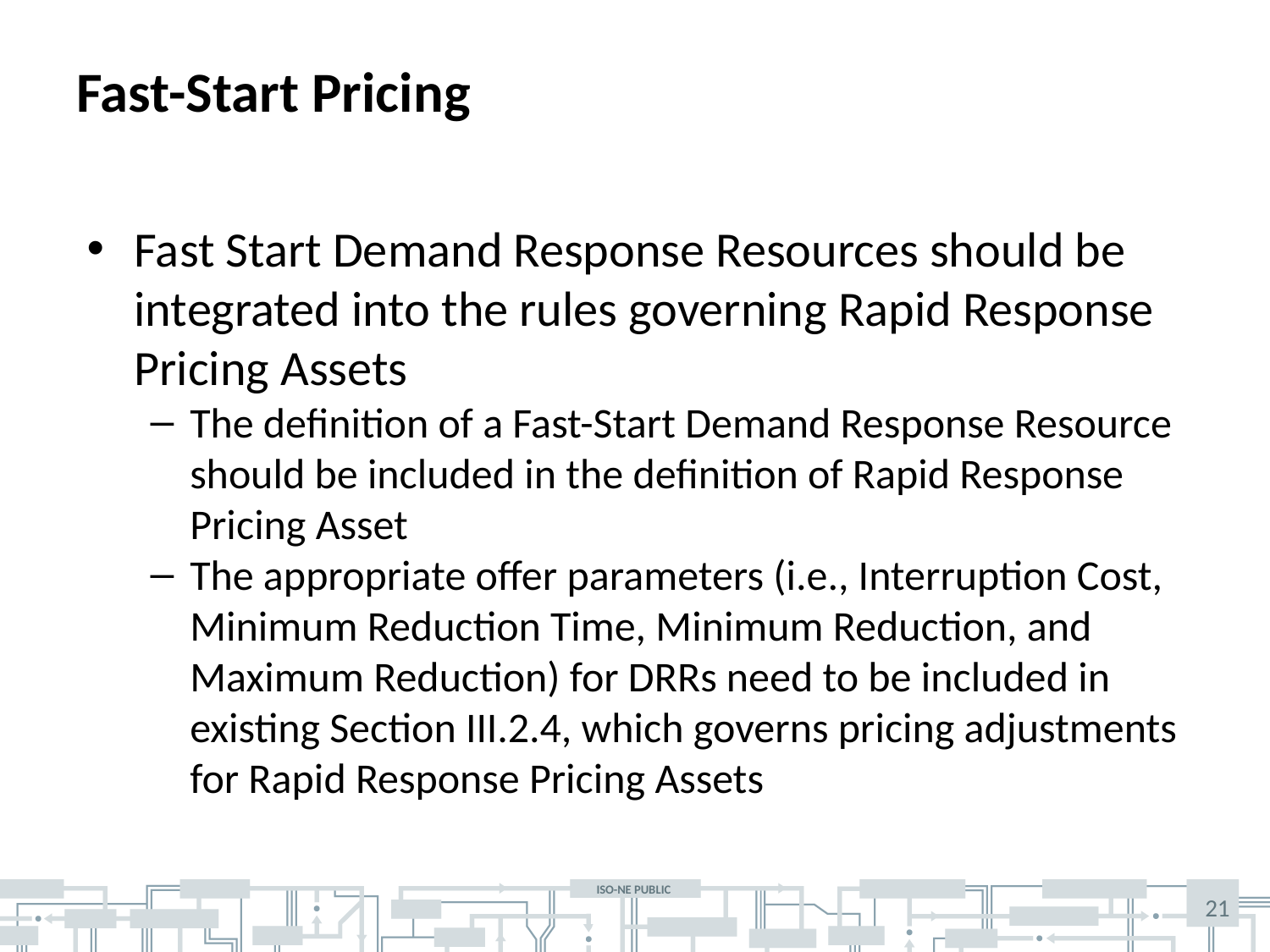

# Fast-Start Pricing
Fast Start Demand Response Resources should be integrated into the rules governing Rapid Response Pricing Assets
The definition of a Fast-Start Demand Response Resource should be included in the definition of Rapid Response Pricing Asset
The appropriate offer parameters (i.e., Interruption Cost,  Minimum Reduction Time, Minimum Reduction, and Maximum Reduction) for DRRs need to be included in existing Section III.2.4, which governs pricing adjustments for Rapid Response Pricing Assets

21